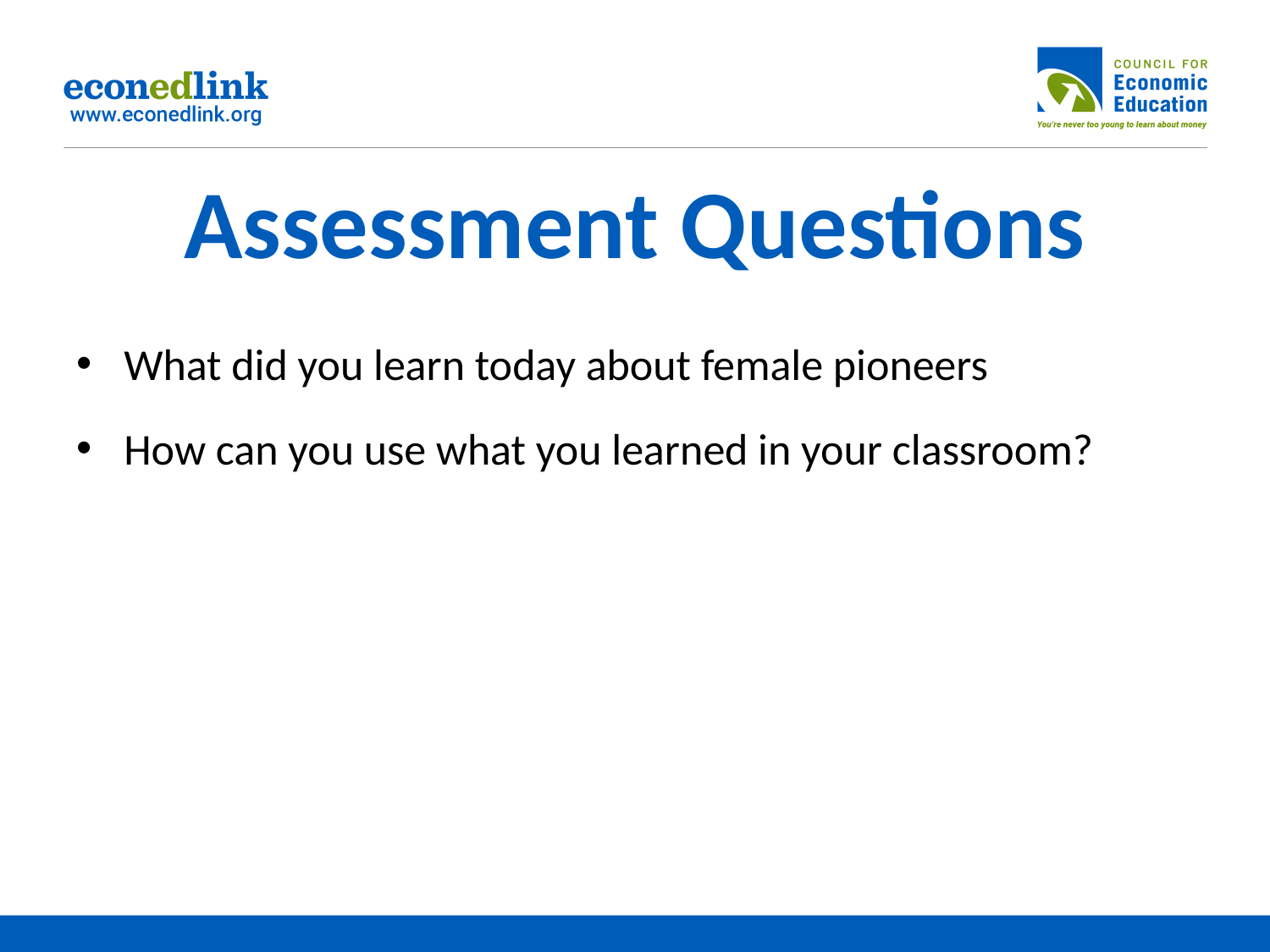

# Assessment Questions
What did you learn today about female pioneers
How can you use what you learned in your classroom?